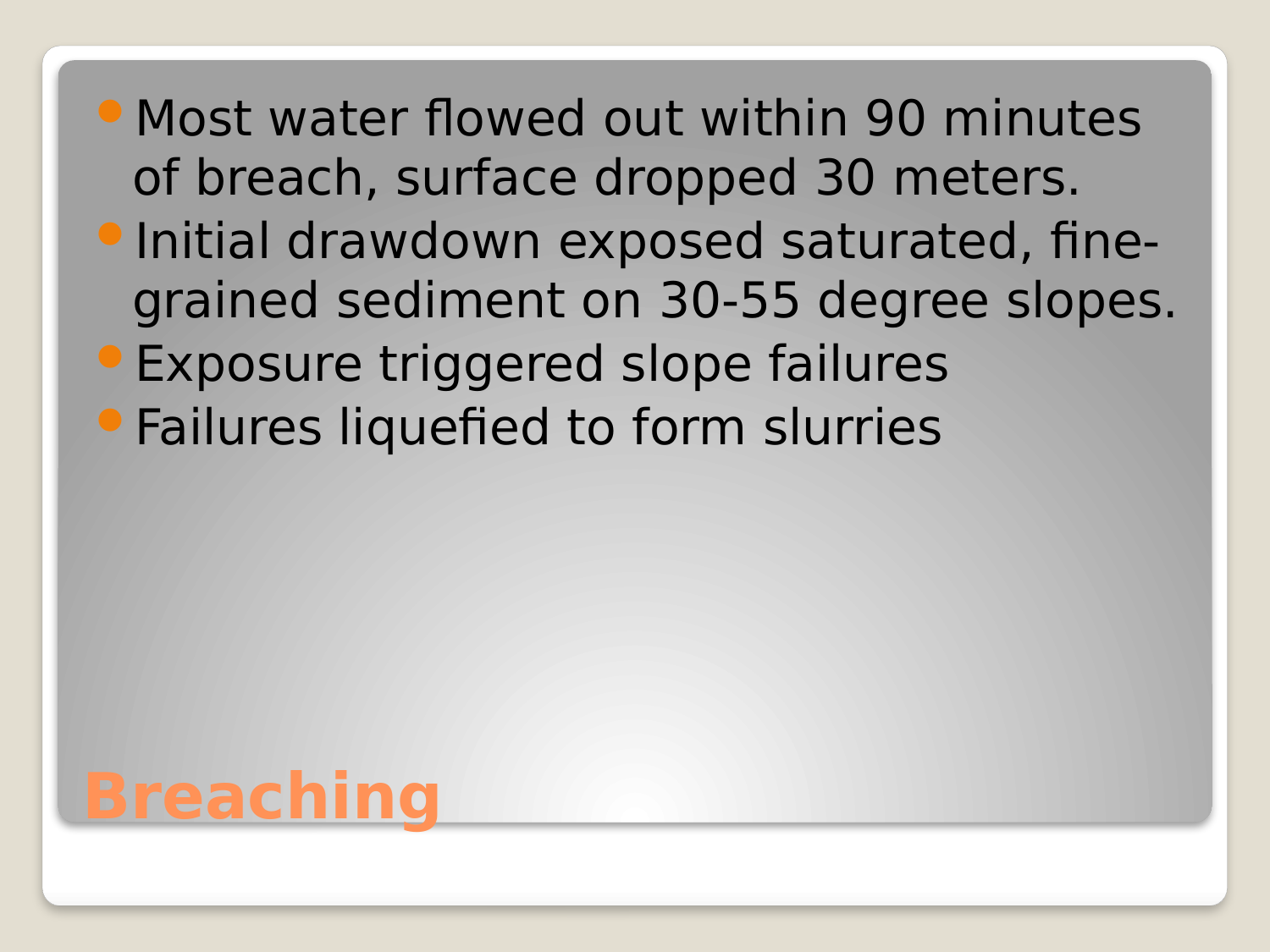

Most water flowed out within 90 minutes of breach, surface dropped 30 meters.
Initial drawdown exposed saturated, fine-grained sediment on 30-55 degree slopes.
Exposure triggered slope failures
Failures liquefied to form slurries
# Breaching